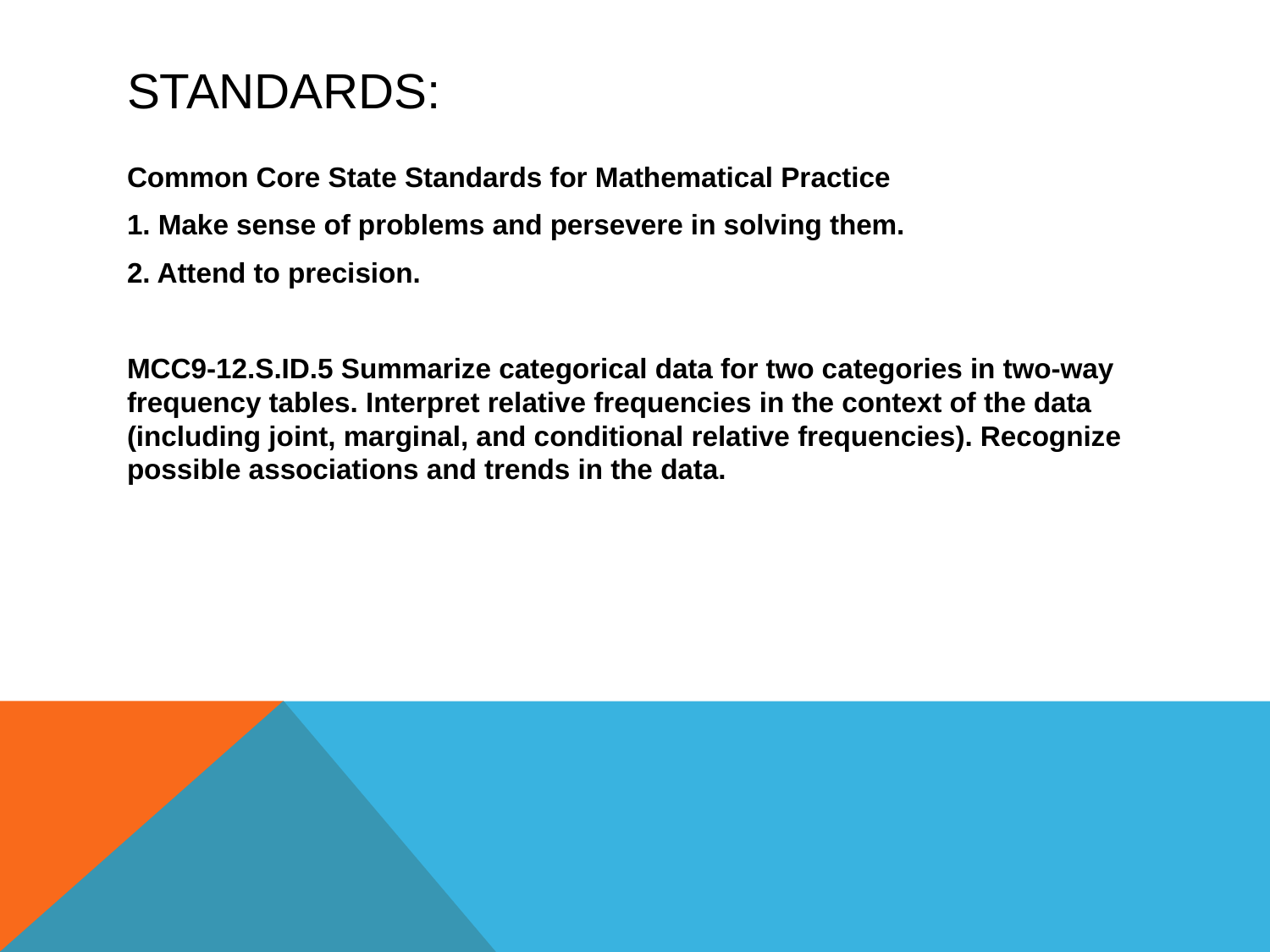

# Standards:
Common Core State Standards for Mathematical Practice
1. Make sense of problems and persevere in solving them.
2. Attend to precision.

MCC9-12.S.ID.5 Summarize categorical data for two categories in two-way frequency tables. Interpret relative frequencies in the context of the data (including joint, marginal, and conditional relative frequencies). Recognize possible associations and trends in the data.